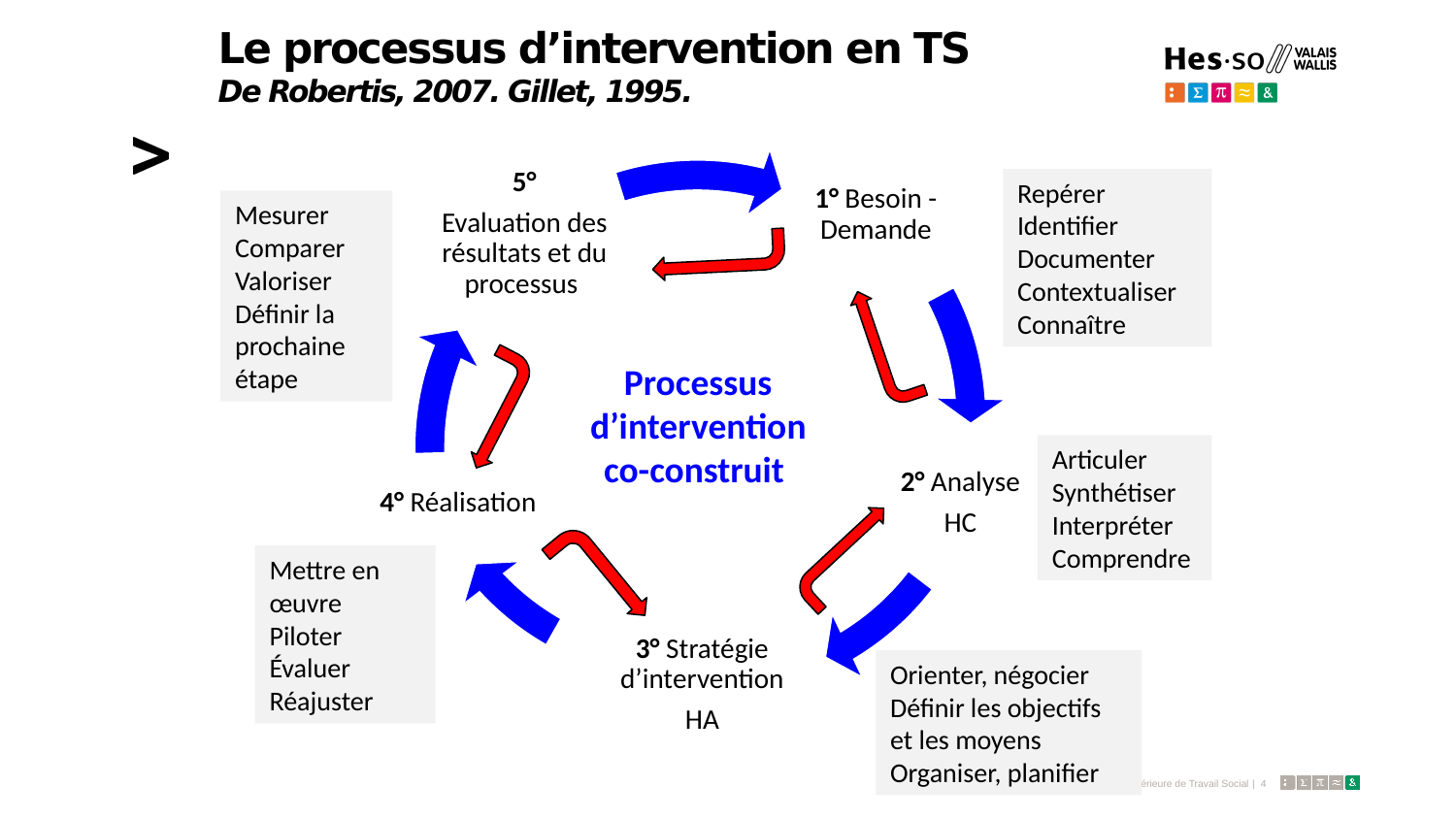

# Le processus d’intervention en TS De Robertis, 2007. Gillet, 1995.
1° Besoin - Demande
2° Analyse
HC
3° Stratégie d’intervention
HA
4° Réalisation
5°
Evaluation des résultats et du processus
Repérer
Identifier
Documenter
Contextualiser
Connaître
Mesurer
Comparer
Valoriser
Définir la prochaine étape

Processus d’intervention
co-construit

Articuler
Synthétiser
Interpréter
Comprendre

Mettre en œuvre
Piloter
Évaluer
Réajuster

Orienter, négocier
Définir les objectifs et les moyens
Organiser, planifier